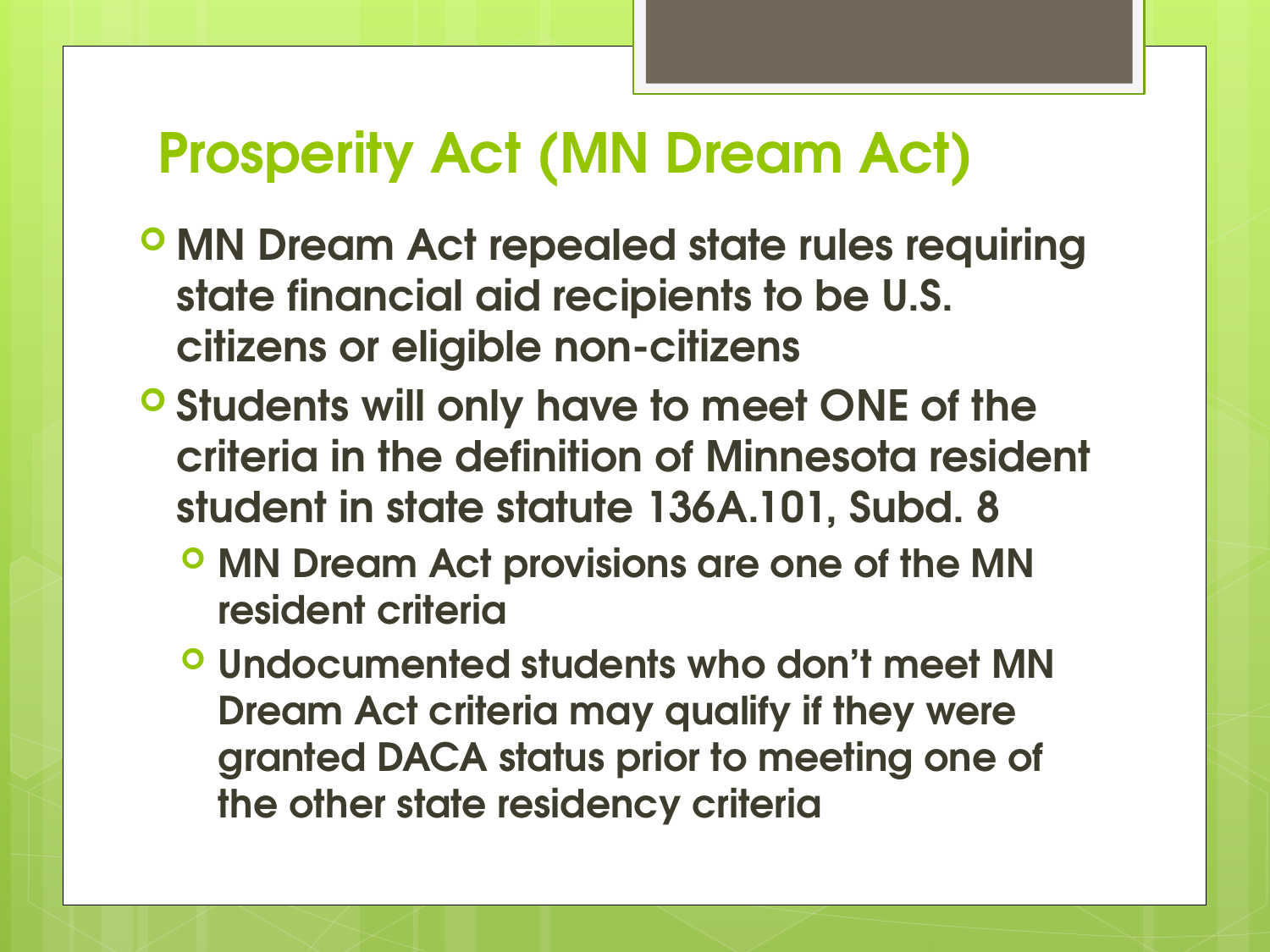

# Prosperity Act (MN Dream Act)
MN Dream Act repealed state rules requiring state financial aid recipients to be U.S. citizens or eligible non-citizens
Students will only have to meet ONE of the criteria in the definition of Minnesota resident student in state statute 136A.101, Subd. 8
MN Dream Act provisions are one of the MN resident criteria
Undocumented students who don’t meet MN Dream Act criteria may qualify if they were granted DACA status prior to meeting one of the other state residency criteria